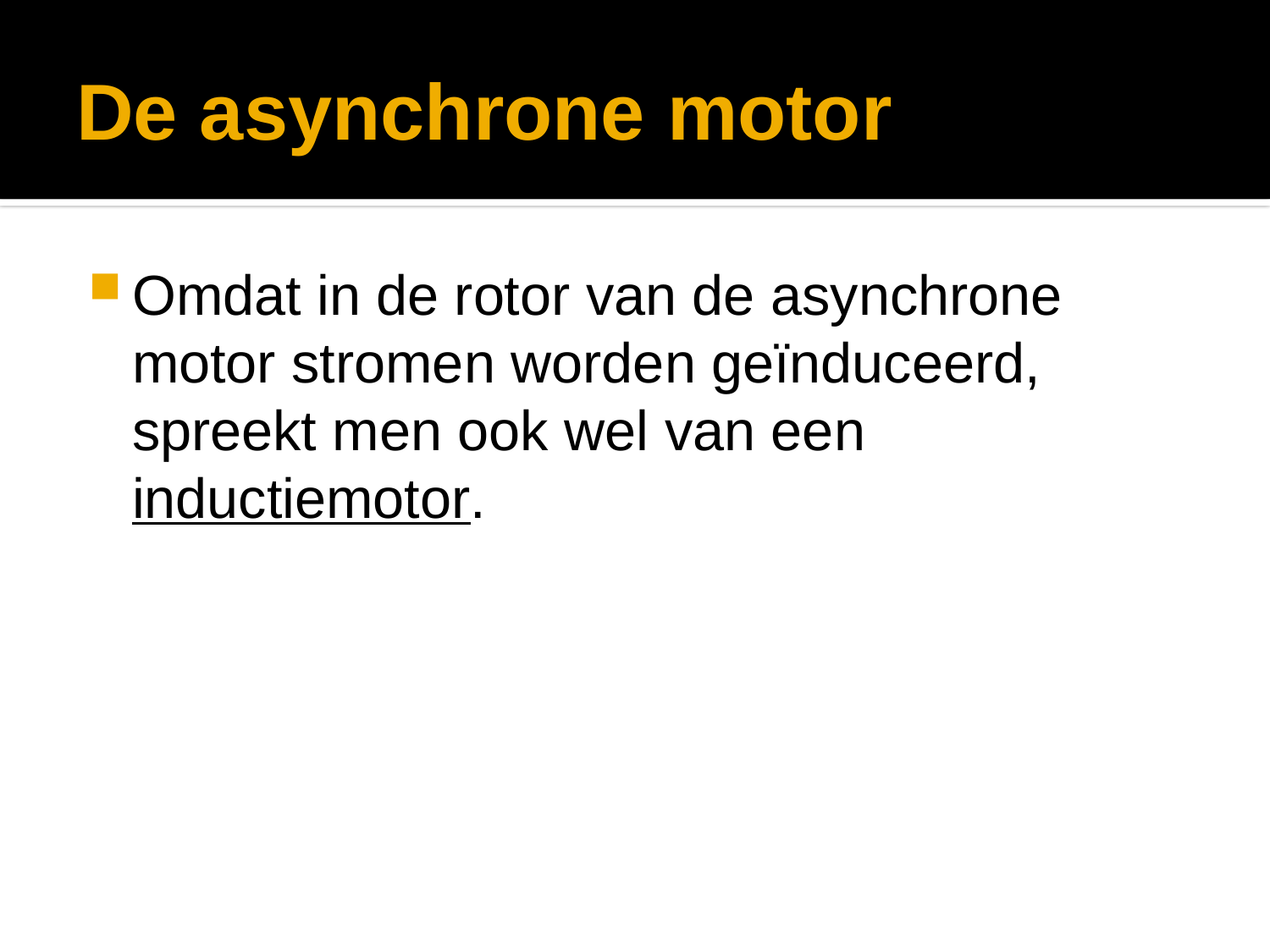

# De asynchrone motor
Omdat in de rotor van de asynchrone motor stromen worden geïnduceerd, spreekt men ook wel van een inductiemotor.